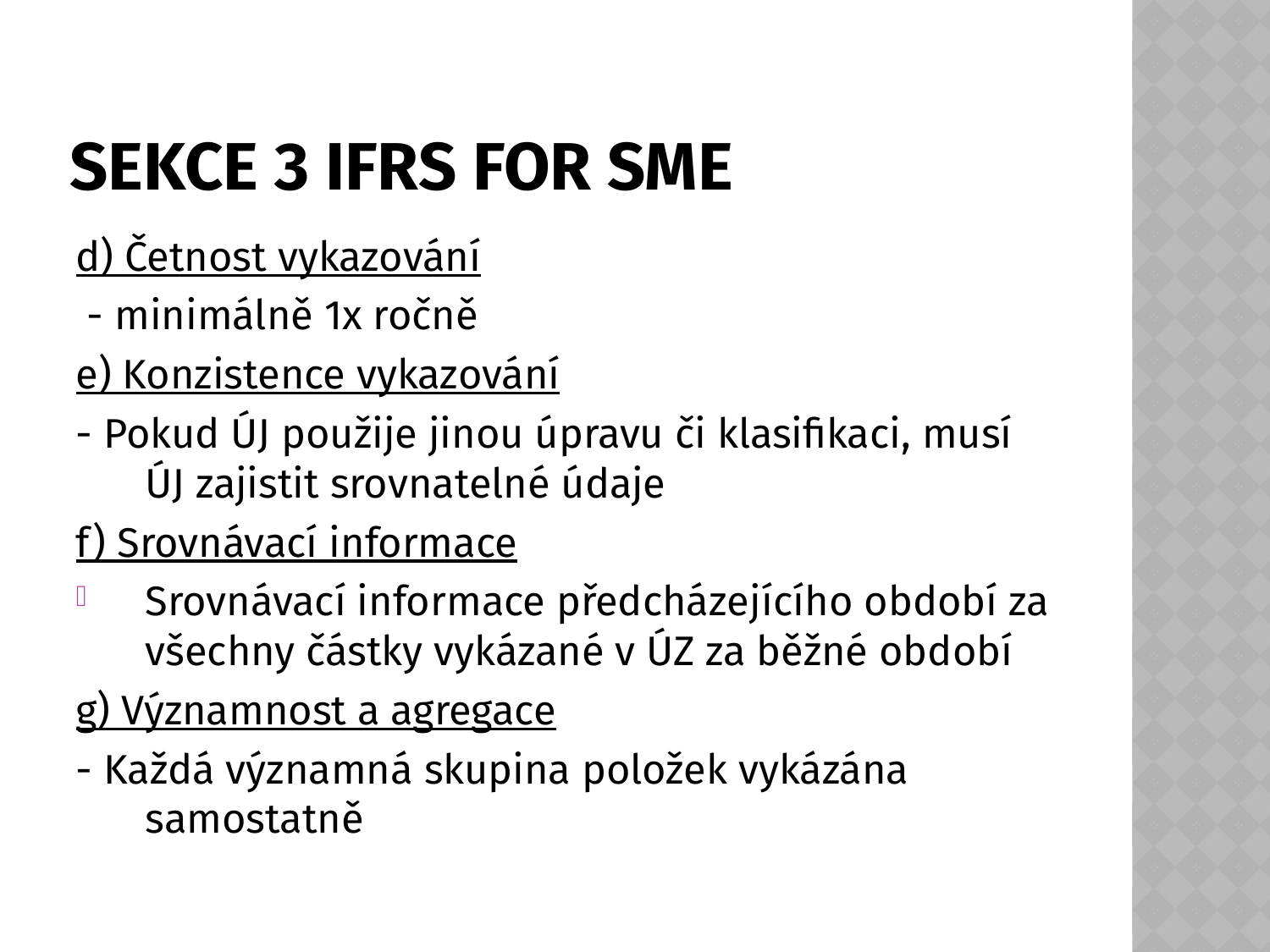

# Sekce 3 ifrs for SME
d) Četnost vykazování
 - minimálně 1x ročně
e) Konzistence vykazování
- Pokud ÚJ použije jinou úpravu či klasifikaci, musí ÚJ zajistit srovnatelné údaje
f) Srovnávací informace
Srovnávací informace předcházejícího období za všechny částky vykázané v ÚZ za běžné období
g) Významnost a agregace
- Každá významná skupina položek vykázána samostatně